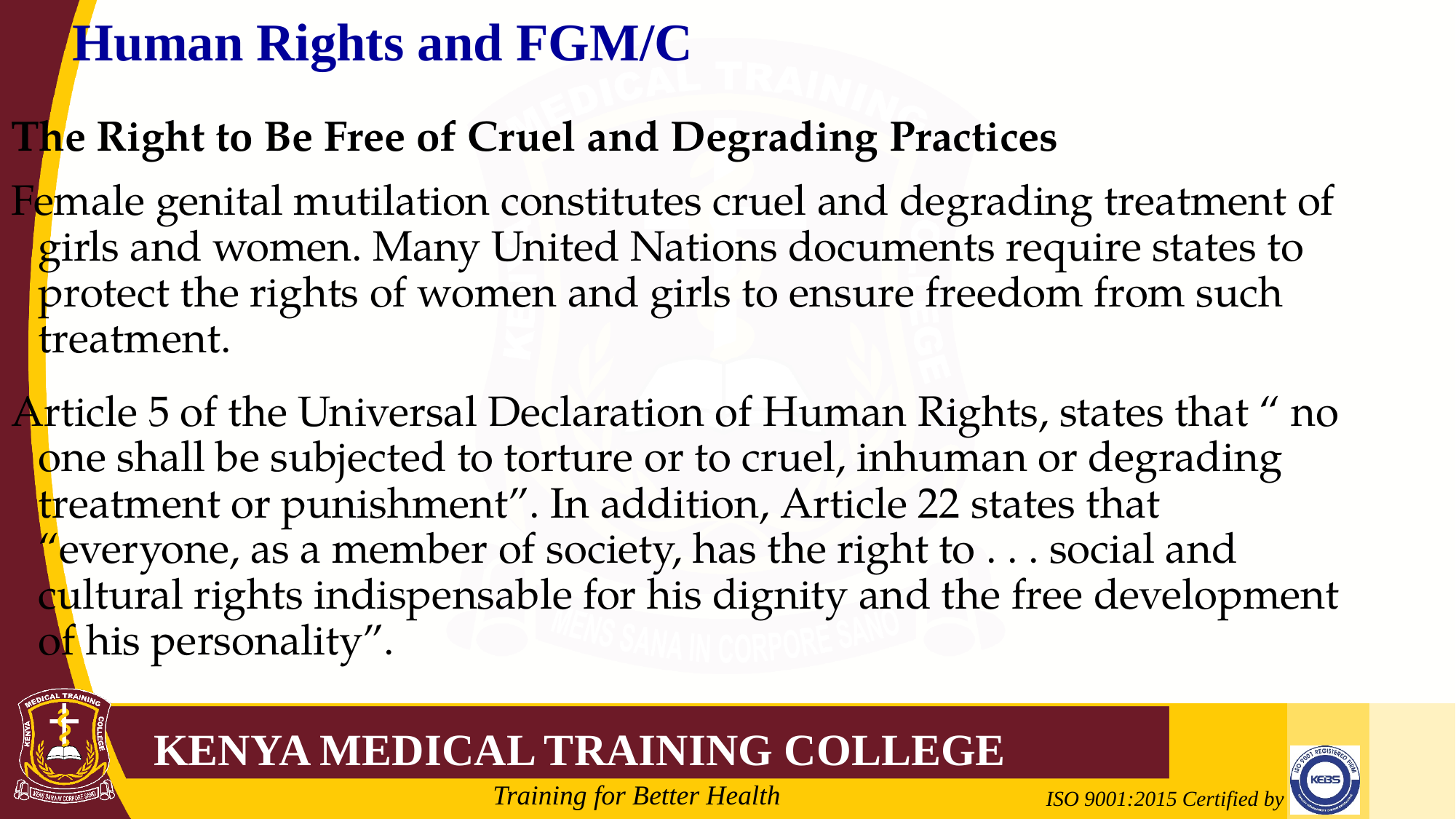

Human Rights and FGM/C
The Right to Be Free of Cruel and Degrading Practices
Female genital mutilation constitutes cruel and degrading treatment of girls and women. Many United Nations documents require states to protect the rights of women and girls to ensure freedom from such treatment.
Article 5 of the Universal Declaration of Human Rights, states that “ no one shall be subjected to torture or to cruel, inhuman or degrading treatment or punishment”. In addition, Article 22 states that “everyone, as a member of society, has the right to . . . social and cultural rights indispensable for his dignity and the free development of his personality”.